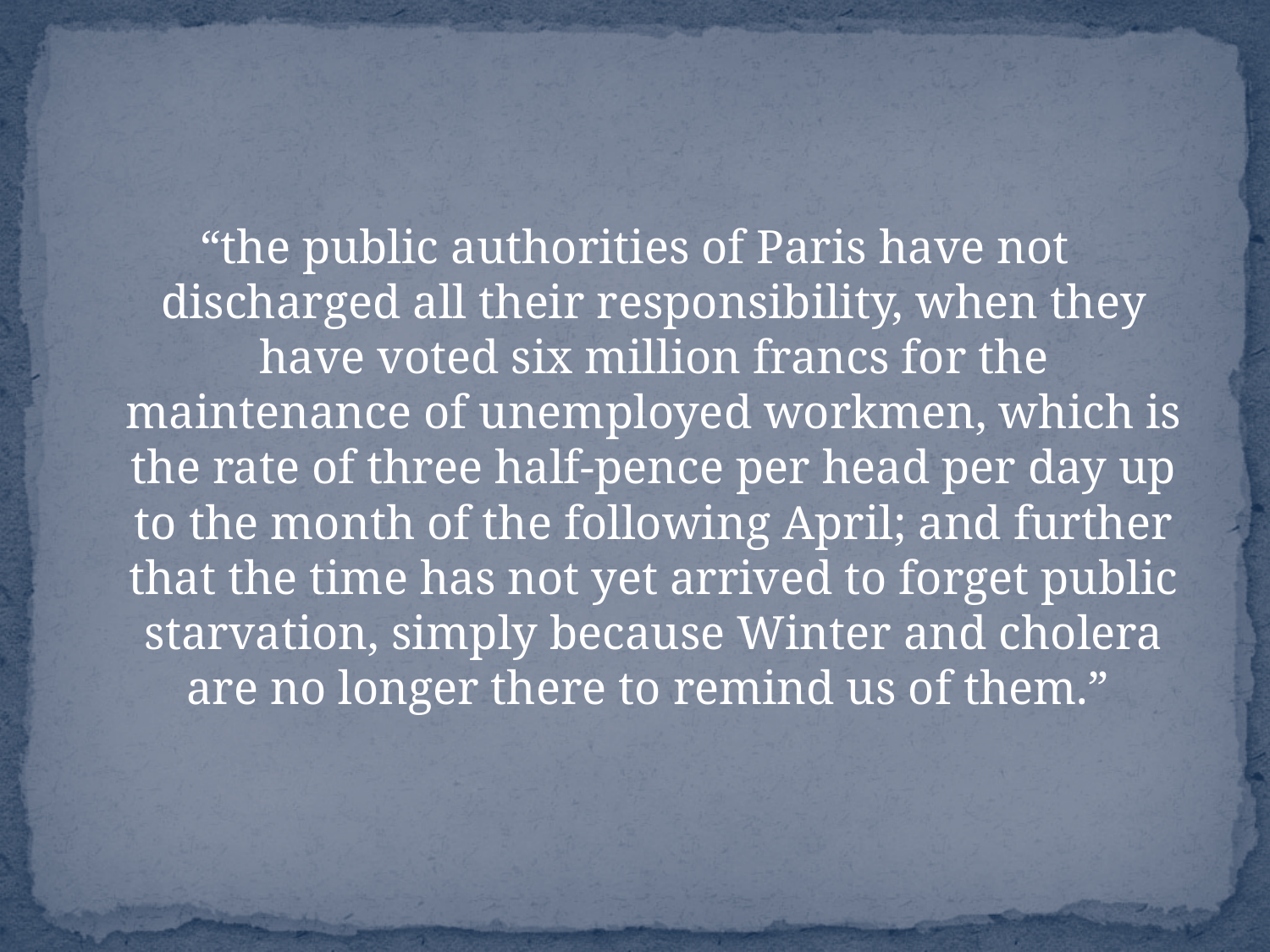

“the public authorities of Paris have not discharged all their responsibility, when they have voted six million francs for the maintenance of unemployed workmen, which is the rate of three half-pence per head per day up to the month of the following April; and further that the time has not yet arrived to forget public starvation, simply because Winter and cholera are no longer there to remind us of them.”